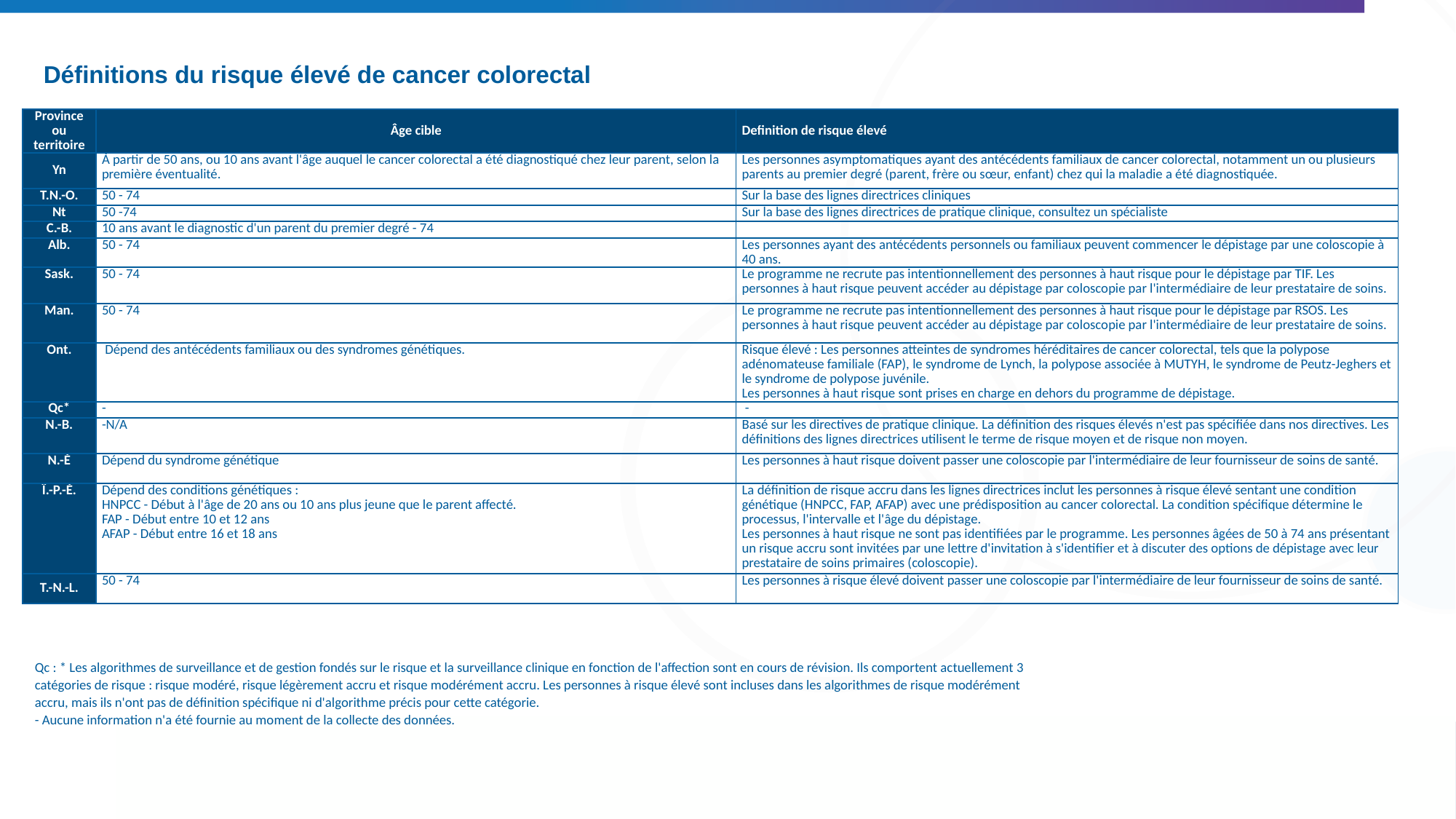

# Définitions du risque élevé de cancer colorectal
| Province ou territoire | Âge cible | Definition de risque élevé |
| --- | --- | --- |
| Yn | À partir de 50 ans, ou 10 ans avant l'âge auquel le cancer colorectal a été diagnostiqué chez leur parent, selon la première éventualité. | Les personnes asymptomatiques ayant des antécédents familiaux de cancer colorectal, notamment un ou plusieurs parents au premier degré (parent, frère ou sœur, enfant) chez qui la maladie a été diagnostiquée. |
| T.N.-O. | 50 - 74 | Sur la base des lignes directrices cliniques |
| Nt | 50 -74 | Sur la base des lignes directrices de pratique clinique, consultez un spécialiste |
| C.-B. | 10 ans avant le diagnostic d'un parent du premier degré - 74 |  |
| Alb. | 50 - 74 | Les personnes ayant des antécédents personnels ou familiaux peuvent commencer le dépistage par une coloscopie à 40 ans. |
| Sask. | 50 - 74 | Le programme ne recrute pas intentionnellement des personnes à haut risque pour le dépistage par TIF. Les personnes à haut risque peuvent accéder au dépistage par coloscopie par l'intermédiaire de leur prestataire de soins. |
| Man. | 50 - 74 | Le programme ne recrute pas intentionnellement des personnes à haut risque pour le dépistage par RSOS. Les personnes à haut risque peuvent accéder au dépistage par coloscopie par l'intermédiaire de leur prestataire de soins. |
| Ont. | Dépend des antécédents familiaux ou des syndromes génétiques. | Risque élevé : Les personnes atteintes de syndromes héréditaires de cancer colorectal, tels que la polypose adénomateuse familiale (FAP), le syndrome de Lynch, la polypose associée à MUTYH, le syndrome de Peutz-Jeghers et le syndrome de polypose juvénile. Les personnes à haut risque sont prises en charge en dehors du programme de dépistage. |
| Qc\* | - | - |
| N.-B. | -N/A | Basé sur les directives de pratique clinique. La définition des risques élevés n'est pas spécifiée dans nos directives. Les définitions des lignes directrices utilisent le terme de risque moyen et de risque non moyen. |
| N.-É | Dépend du syndrome génétique | Les personnes à haut risque doivent passer une coloscopie par l'intermédiaire de leur fournisseur de soins de santé. |
| Î.-P.-É. | Dépend des conditions génétiques : HNPCC - Début à l'âge de 20 ans ou 10 ans plus jeune que le parent affecté. FAP - Début entre 10 et 12 ans AFAP - Début entre 16 et 18 ans | La définition de risque accru dans les lignes directrices inclut les personnes à risque élevé sentant une condition génétique (HNPCC, FAP, AFAP) avec une prédisposition au cancer colorectal. La condition spécifique détermine le processus, l'intervalle et l'âge du dépistage. Les personnes à haut risque ne sont pas identifiées par le programme. Les personnes âgées de 50 à 74 ans présentant un risque accru sont invitées par une lettre d'invitation à s'identifier et à discuter des options de dépistage avec leur prestataire de soins primaires (coloscopie). |
| T.-N.-L. | 50 - 74 | Les personnes à risque élevé doivent passer une coloscopie par l'intermédiaire de leur fournisseur de soins de santé. |
Qc : * Les algorithmes de surveillance et de gestion fondés sur le risque et la surveillance clinique en fonction de l'affection sont en cours de révision. Ils comportent actuellement 3 catégories de risque : risque modéré, risque légèrement accru et risque modérément accru. Les personnes à risque élevé sont incluses dans les algorithmes de risque modérément accru, mais ils n'ont pas de définition spécifique ni d'algorithme précis pour cette catégorie.
- Aucune information n'a été fournie au moment de la collecte des données.